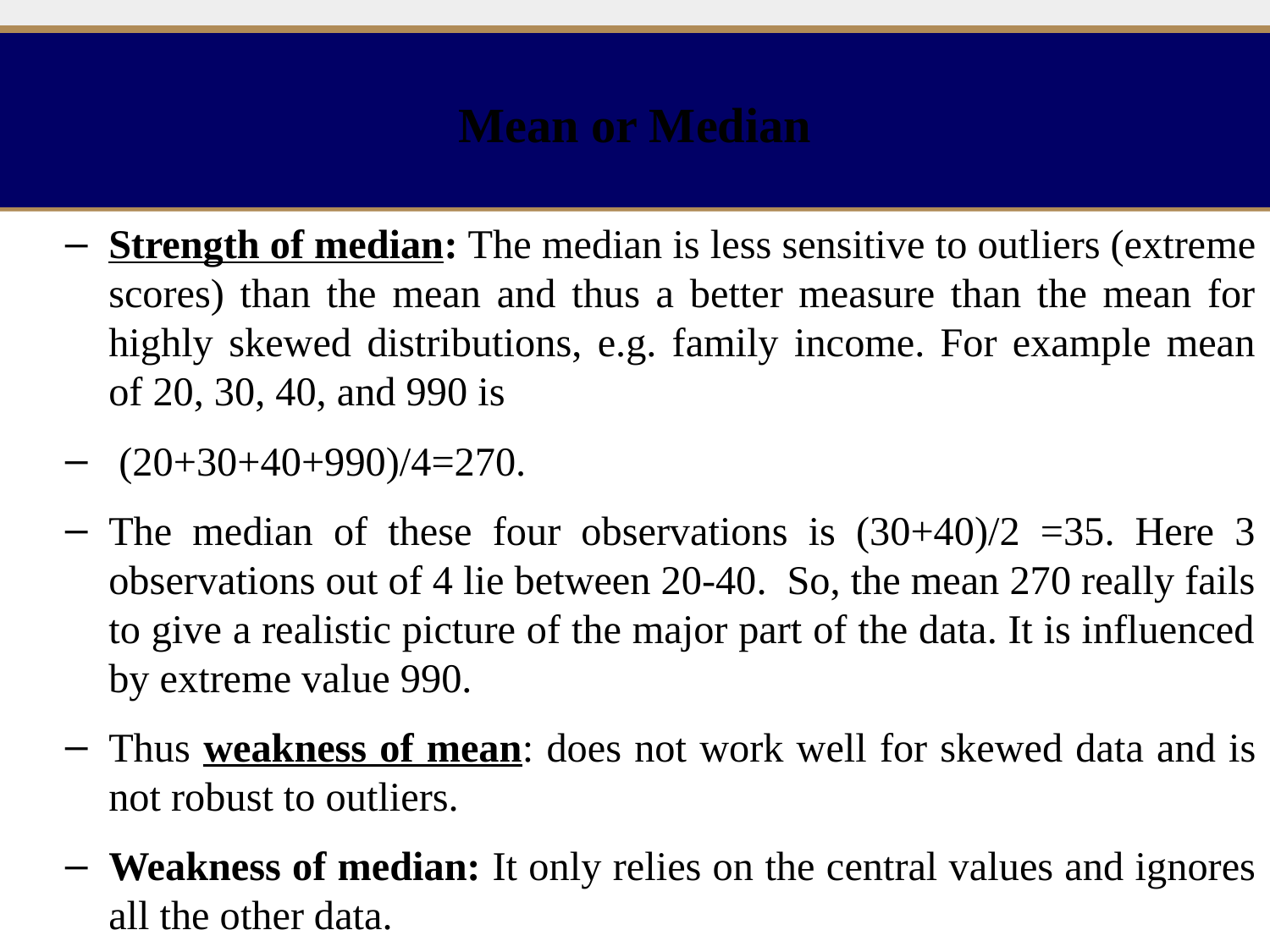

Mean or Median

Strength of median: The median is less sensitive to outliers (extreme scores) than the mean and thus a better measure than the mean for highly skewed distributions, e.g. family income. For example mean of 20, 30, 40, and 990 is
 (20+30+40+990)/4=270.
The median of these four observations is (30+40)/2 =35. Here 3 observations out of 4 lie between 20-40.  So, the mean 270 really fails to give a realistic picture of the major part of the data. It is influenced by extreme value 990.
Thus weakness of mean: does not work well for skewed data and is not robust to outliers.
Weakness of median: It only relies on the central values and ignores all the other data.